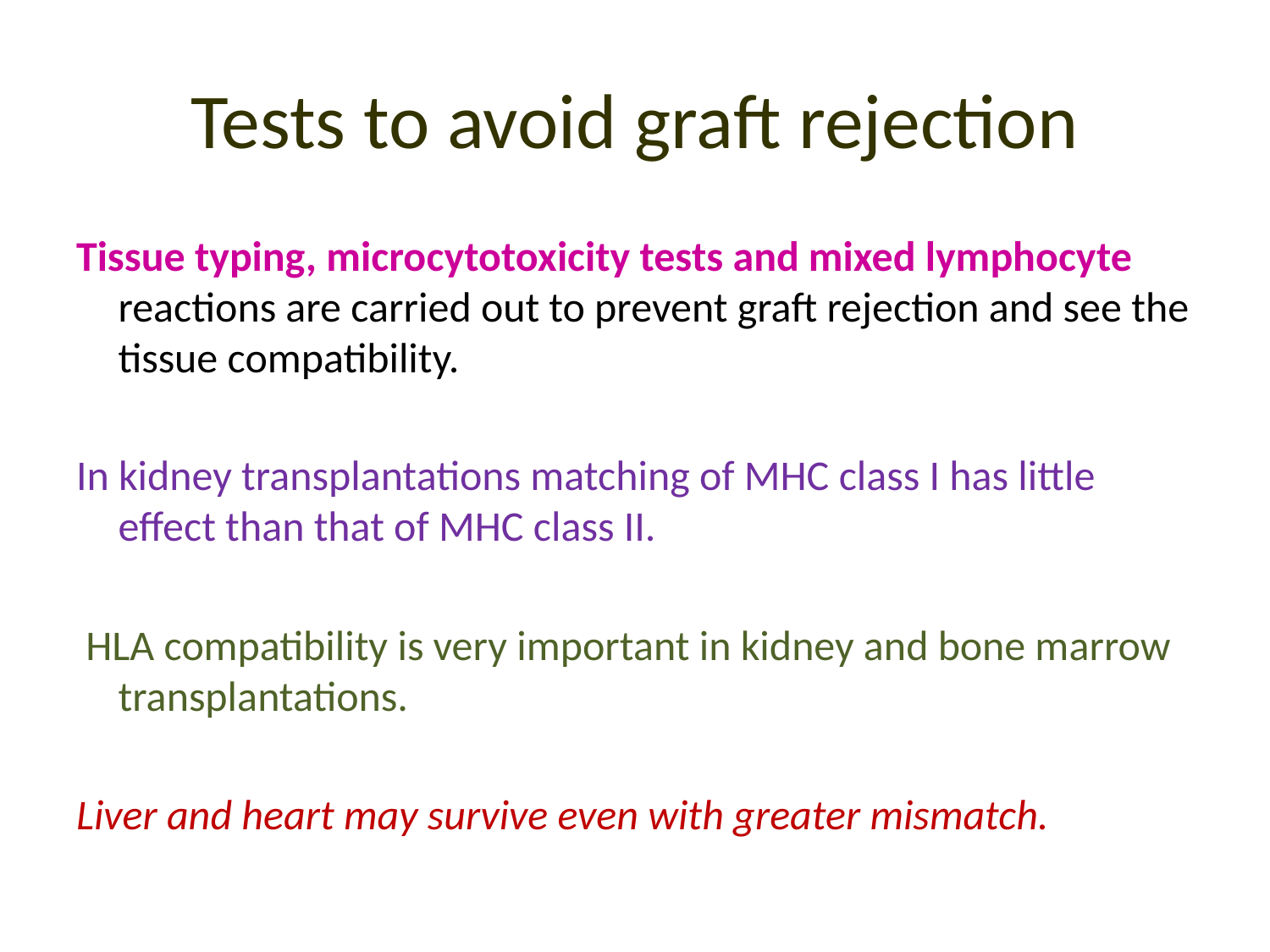

# Tests to avoid graft rejection
Tissue typing, microcytotoxicity tests and mixed lymphocyte reactions are carried out to prevent graft rejection and see the tissue compatibility.

In kidney transplantations matching of MHC class I has little effect than that of MHC class II.

 HLA compatibility is very important in kidney and bone marrow transplantations.

Liver and heart may survive even with greater mismatch.